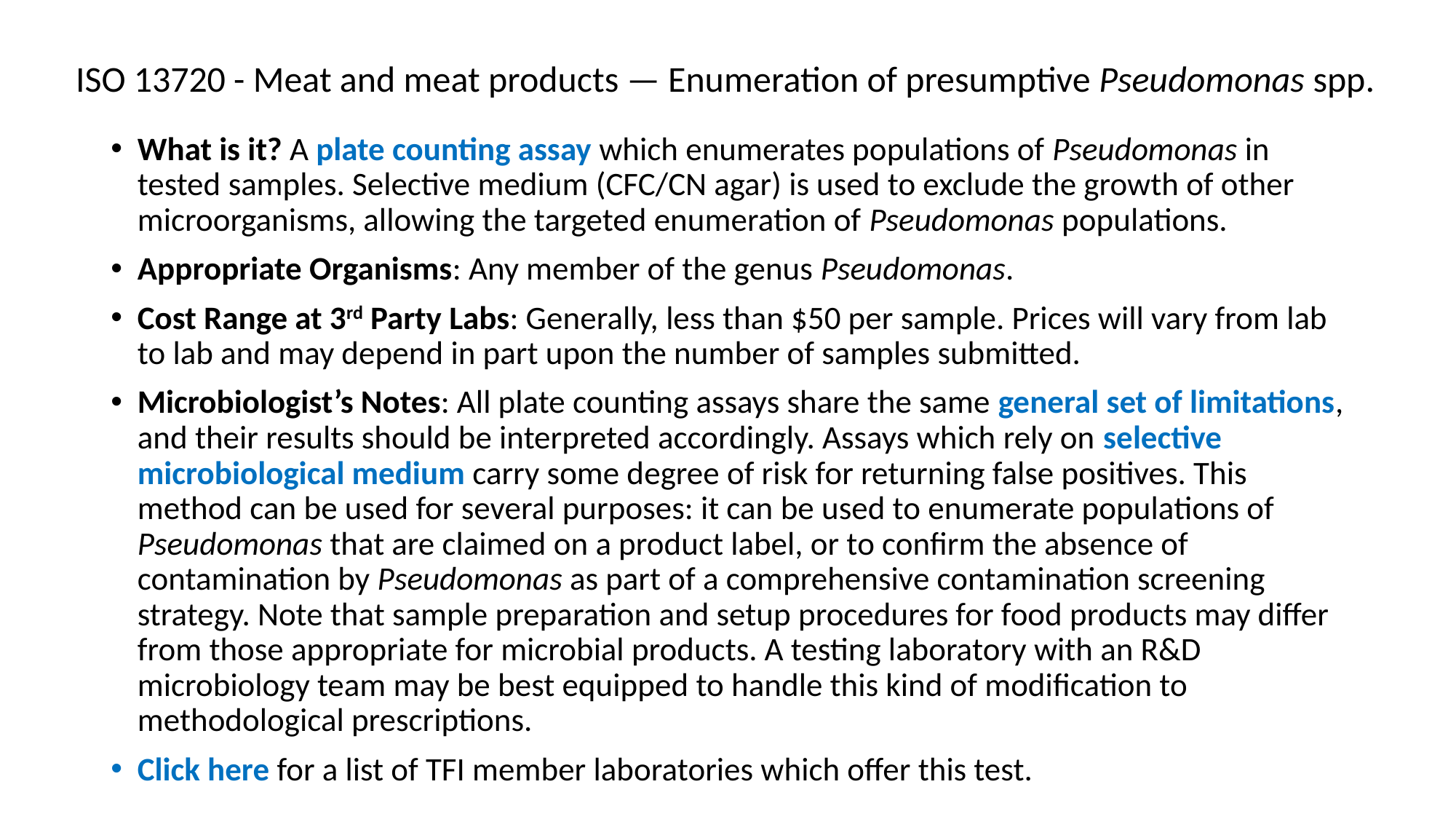

# ISO 13720 - Meat and meat products — Enumeration of presumptive Pseudomonas spp.
What is it? A plate counting assay which enumerates populations of Pseudomonas in tested samples. Selective medium (CFC/CN agar) is used to exclude the growth of other microorganisms, allowing the targeted enumeration of Pseudomonas populations.
Appropriate Organisms: Any member of the genus Pseudomonas.
Cost Range at 3rd Party Labs: Generally, less than $50 per sample. Prices will vary from lab to lab and may depend in part upon the number of samples submitted.
Microbiologist’s Notes: All plate counting assays share the same general set of limitations, and their results should be interpreted accordingly. Assays which rely on selective microbiological medium carry some degree of risk for returning false positives. This method can be used for several purposes: it can be used to enumerate populations of Pseudomonas that are claimed on a product label, or to confirm the absence of contamination by Pseudomonas as part of a comprehensive contamination screening strategy. Note that sample preparation and setup procedures for food products may differ from those appropriate for microbial products. A testing laboratory with an R&D microbiology team may be best equipped to handle this kind of modification to methodological prescriptions.
Click here for a list of TFI member laboratories which offer this test.